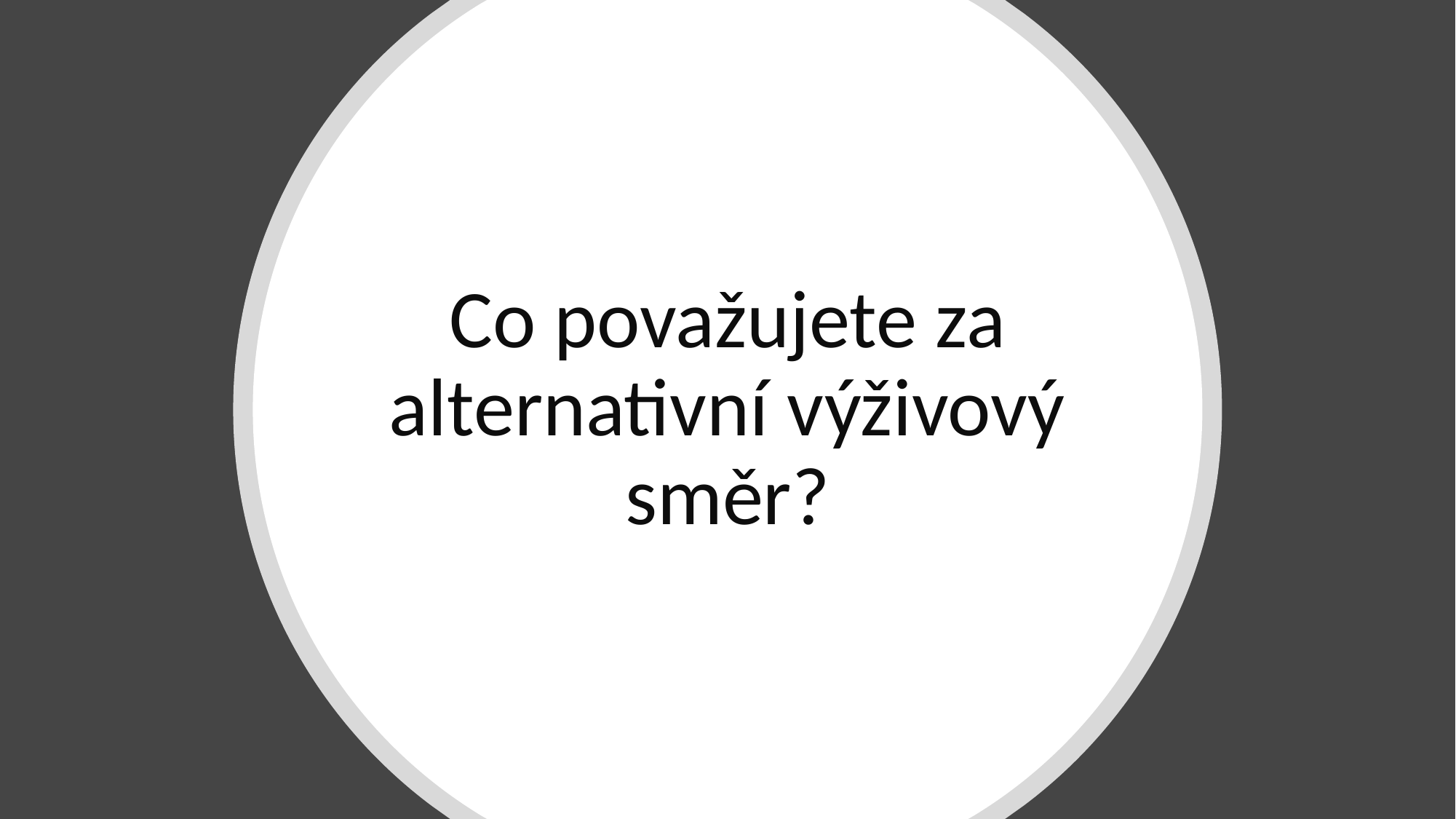

# Co považujete za alternativní výživový směr?